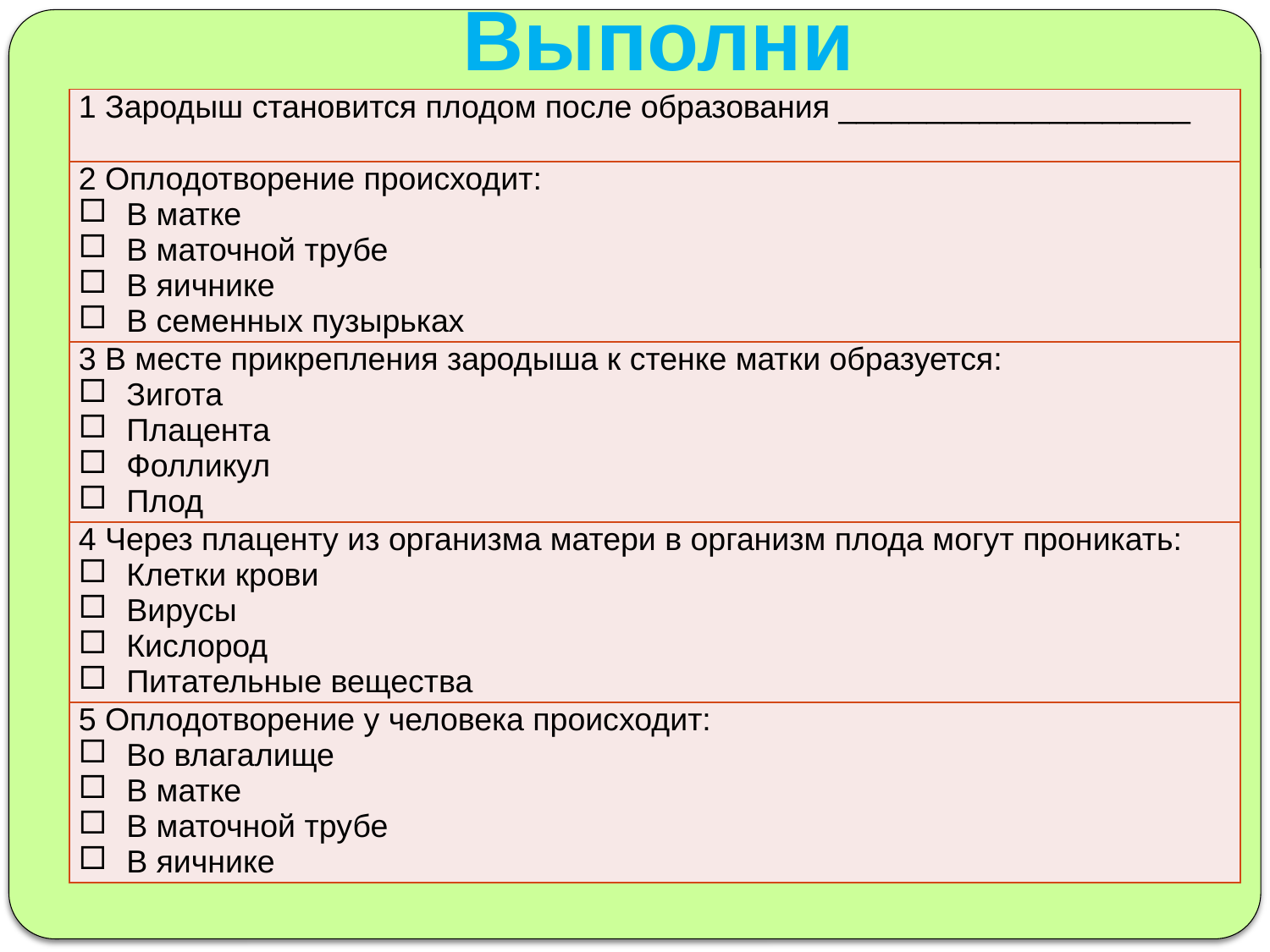

# Выполни
| 1 Зародыш становится плодом после образования \_\_\_\_\_\_\_\_\_\_\_\_\_\_\_\_\_\_\_\_ |
| --- |
| 2 Оплодотворение происходит: В матке В маточной трубе В яичнике В семенных пузырьках |
| 3 В месте прикрепления зародыша к стенке матки образуется: Зигота Плацента Фолликул Плод |
| 4 Через плаценту из организма матери в организм плода могут проникать: Клетки крови Вирусы Кислород Питательные вещества |
| 5 Оплодотворение у человека происходит: Во влагалище В матке В маточной трубе В яичнике |